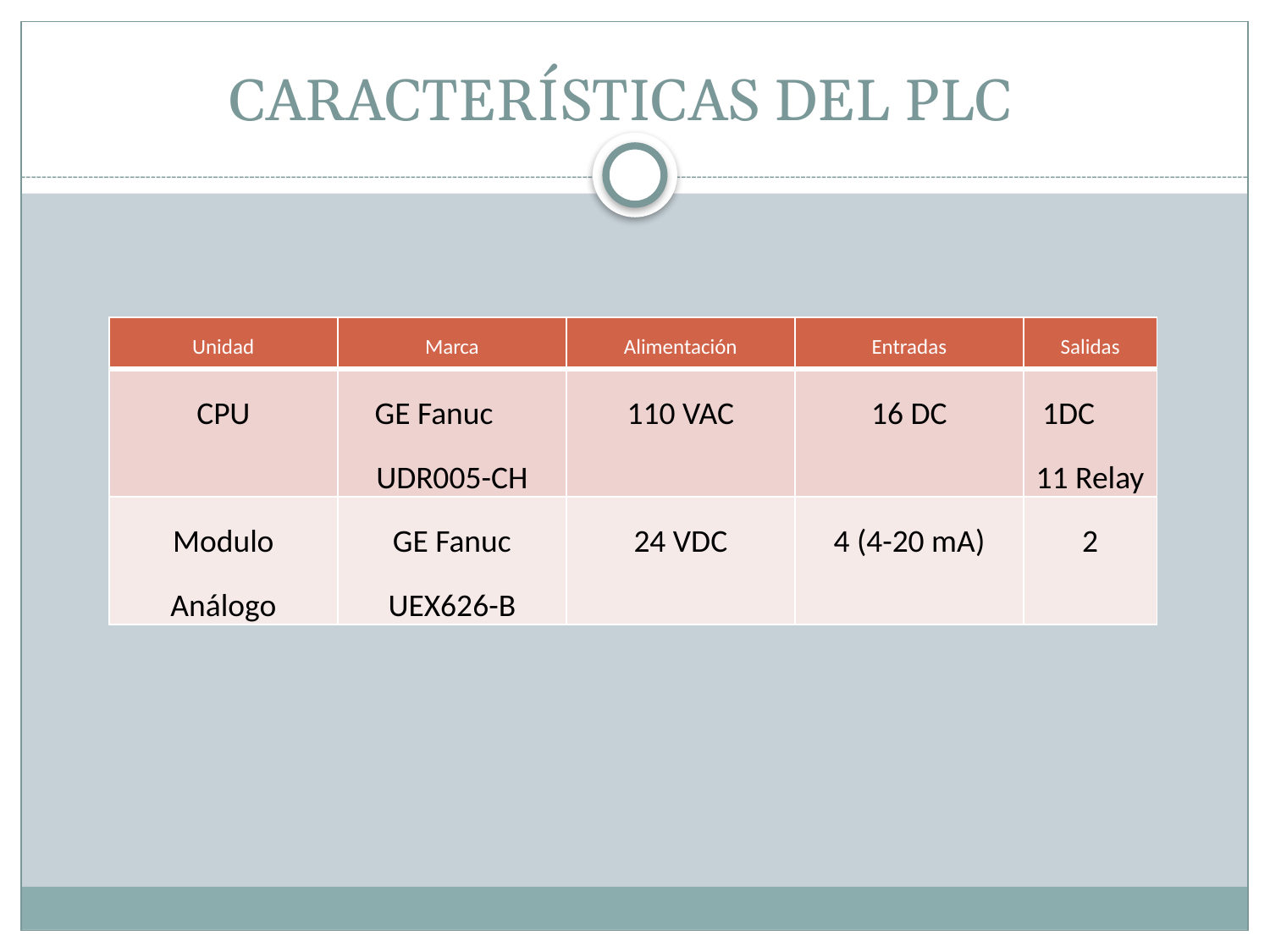

# CARACTERÍSTICAS DEL PLC
| Unidad | Marca | Alimentación | Entradas | Salidas |
| --- | --- | --- | --- | --- |
| CPU | GE Fanuc UDR005-CH | 110 VAC | 16 DC | 1DC 11 Relay |
| Modulo Análogo | GE Fanuc UEX626-B | 24 VDC | 4 (4-20 mA) | 2 |